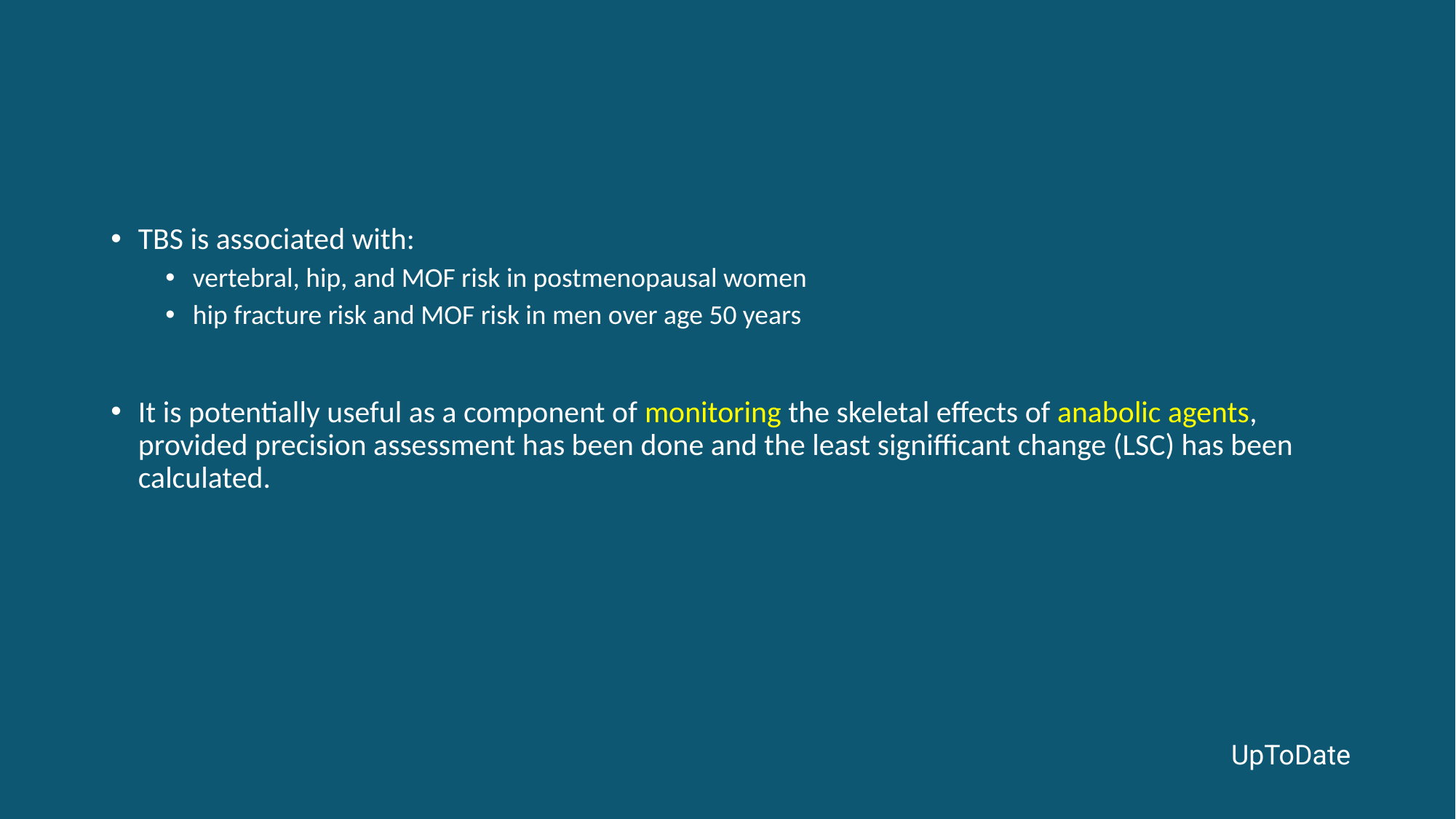

#
TBS is associated with:
vertebral, hip, and MOF risk in postmenopausal women
hip fracture risk and MOF risk in men over age 50 years

It is potentially useful as a component of monitoring the skeletal effects of anabolic agents, provided precision assessment has been done and the least signifficant change (LSC) has been calculated.
UpToDate